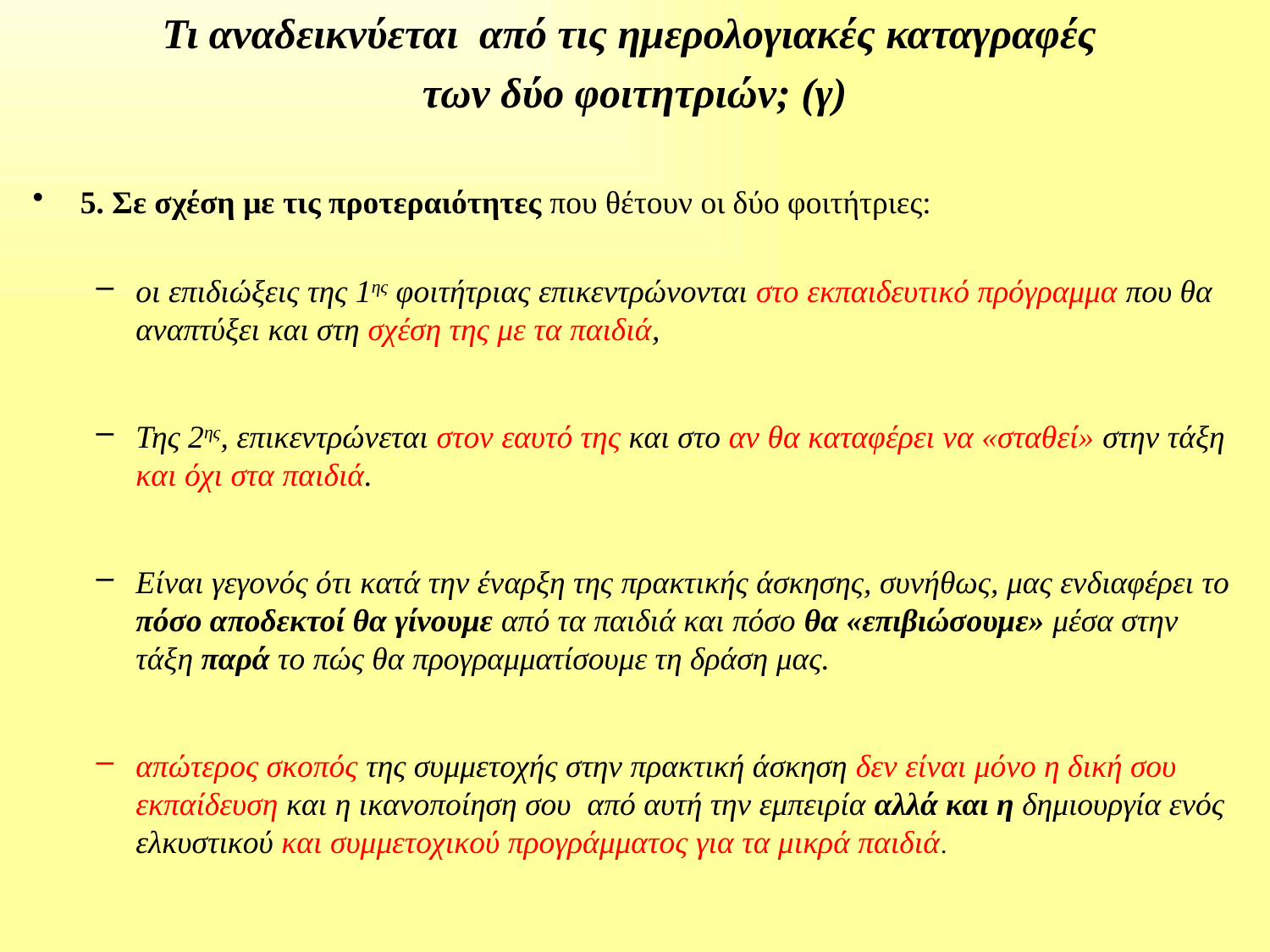

Τι αναδεικνύεται  από τις ημερολογιακές καταγραφές
των δύο φοιτητριών; (γ)

5. Σε σχέση με τις προτεραιότητες που θέτουν οι δύο φοιτήτριες:

οι επιδιώξεις της 1ης φοιτήτριας επικεντρώνονται στο εκπαιδευτικό πρόγραμμα που θα αναπτύξει και στη σχέση της με τα παιδιά,

Της 2ης, επικεντρώνεται στον εαυτό της και στο αν θα καταφέρει να «σταθεί» στην τάξη και όχι στα παιδιά.

Είναι γεγονός ότι κατά την έναρξη της πρακτικής άσκησης, συνήθως, μας ενδιαφέρει το πόσο αποδεκτοί θα γίνουμε από τα παιδιά και πόσο θα «επιβιώσουμε» μέσα στην τάξη παρά το πώς θα προγραμματίσουμε τη δράση μας.

απώτερος σκοπός της συμμετοχής στην πρακτική άσκηση δεν είναι μόνο η δική σου εκπαίδευση και η ικανοποίηση σου  από αυτή την εμπειρία αλλά και η δημιουργία ενός ελκυστικού και συμμετοχικού προγράμματος για τα μικρά παιδιά.